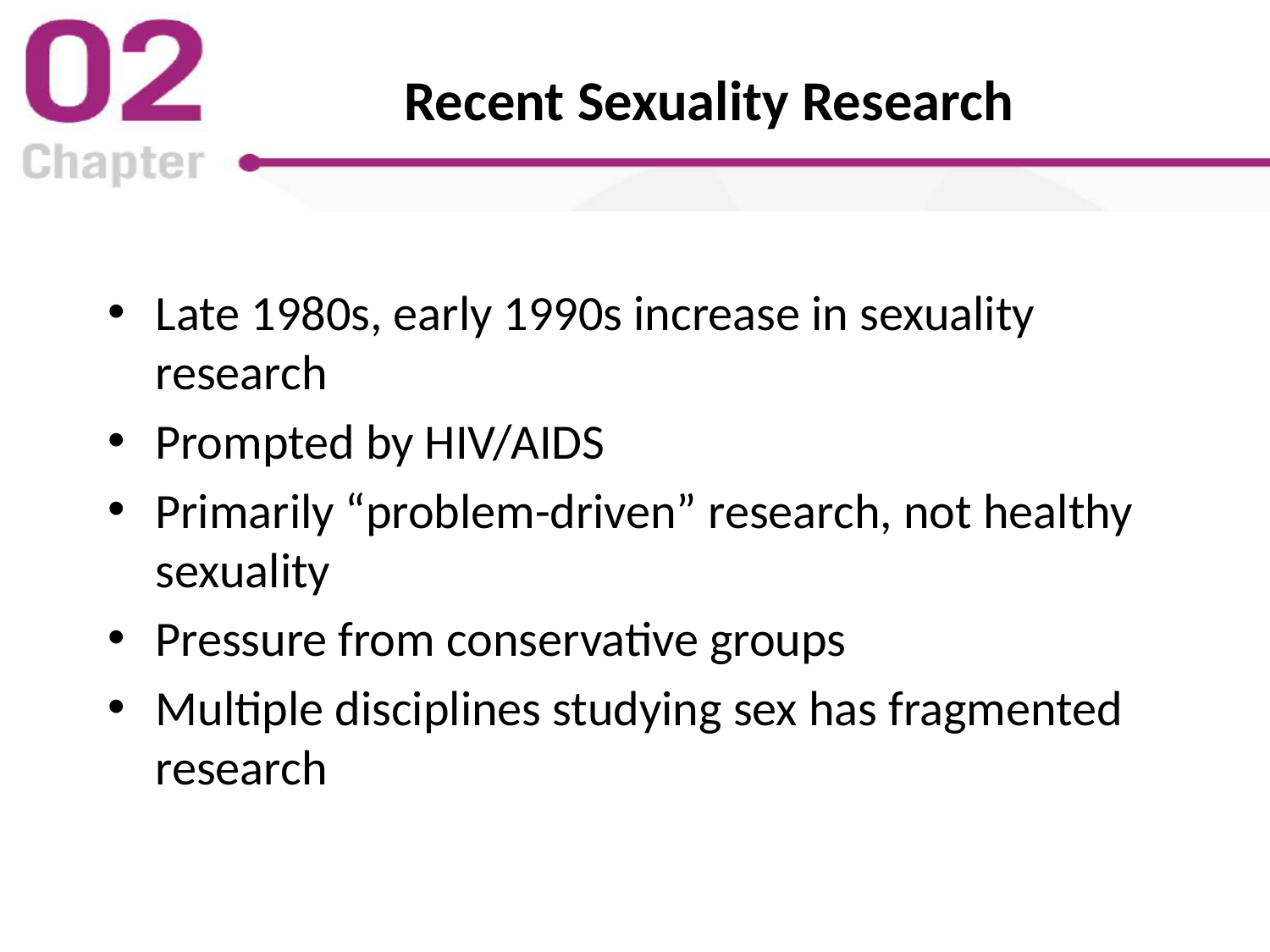

# Recent Sexuality Research
Late 1980s, early 1990s increase in sexuality research
Prompted by HIV/AIDS
Primarily “problem-driven” research, not healthy sexuality
Pressure from conservative groups
Multiple disciplines studying sex has fragmented research